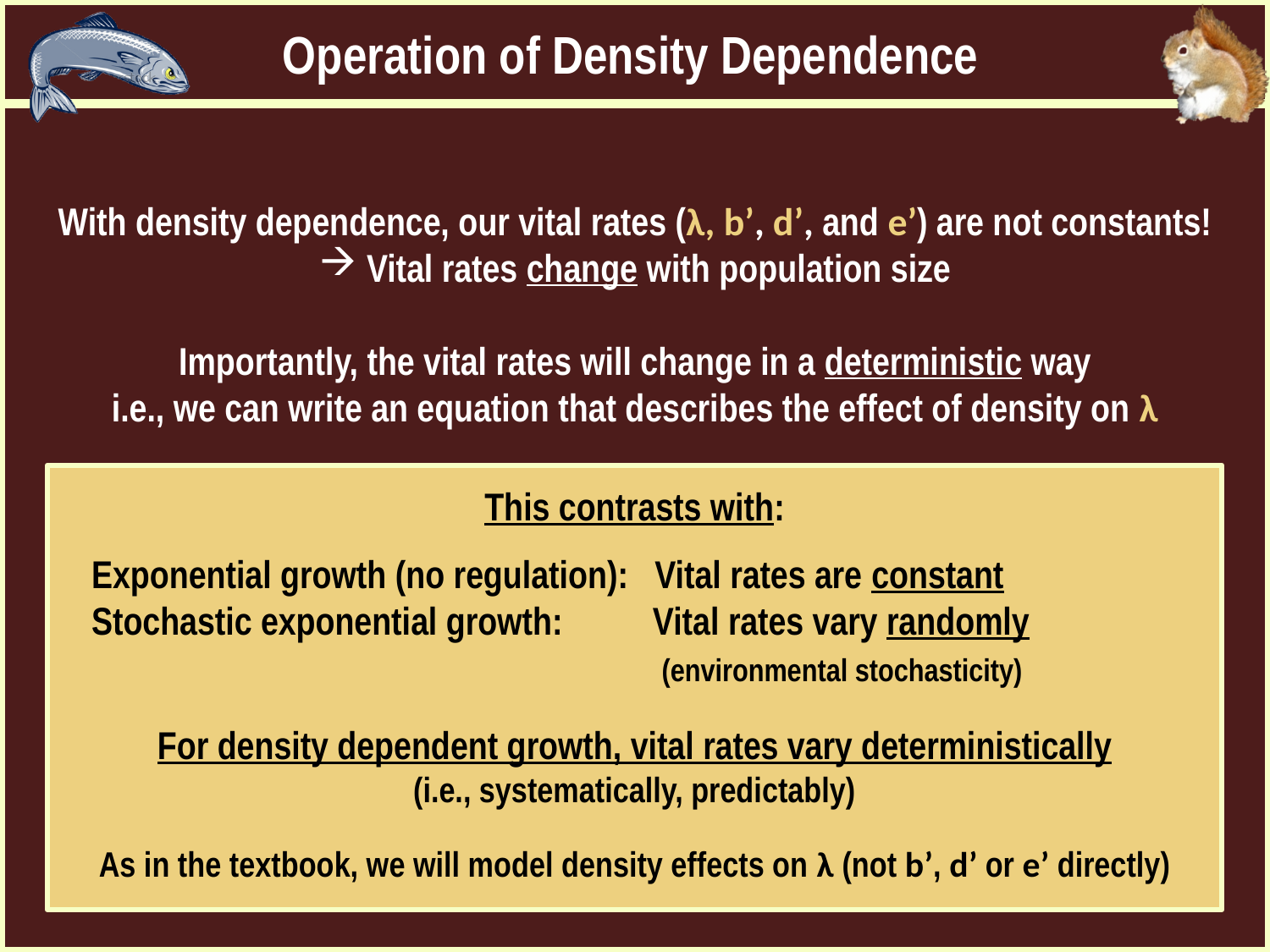

Operation of Density Dependence
With density dependence, our vital rates (λ, b’, d’, and e’) are not constants!
Vital rates change with population size

Importantly, the vital rates will change in a deterministic way
i.e., we can write an equation that describes the effect of density on λ

This contrasts with:

Exponential growth (no regulation):   Vital rates are constant
Stochastic exponential growth: 	      Vital rates vary randomly
				       (environmental stochasticity)

For density dependent growth, vital rates vary deterministically
(i.e., systematically, predictably)

As in the textbook, we will model density effects on λ (not b’, d’ or e’ directly)